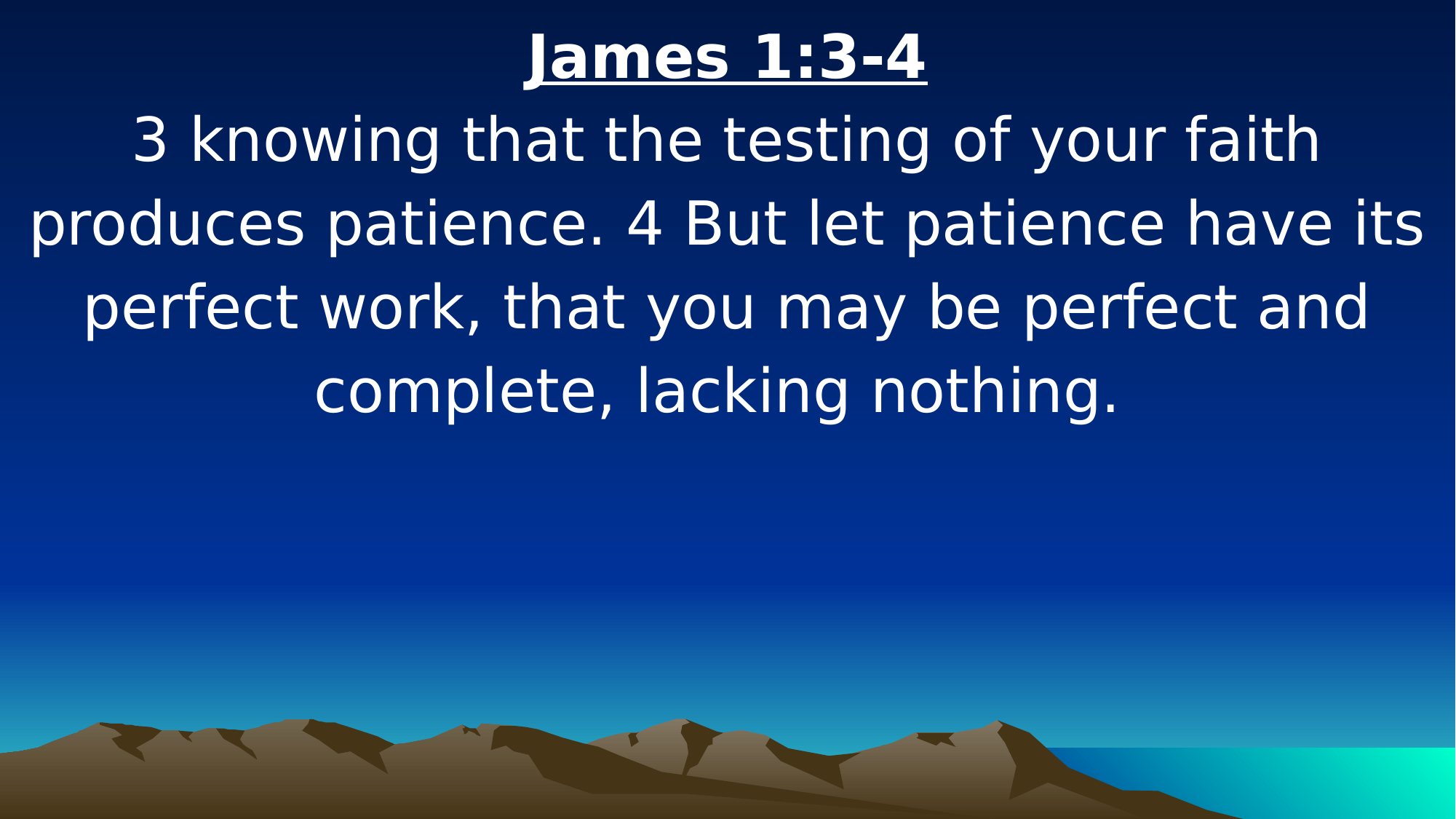

James 1:3-4
3 knowing that the testing of your faith produces patience. 4 But let patience have its perfect work, that you may be perfect and complete, lacking nothing.